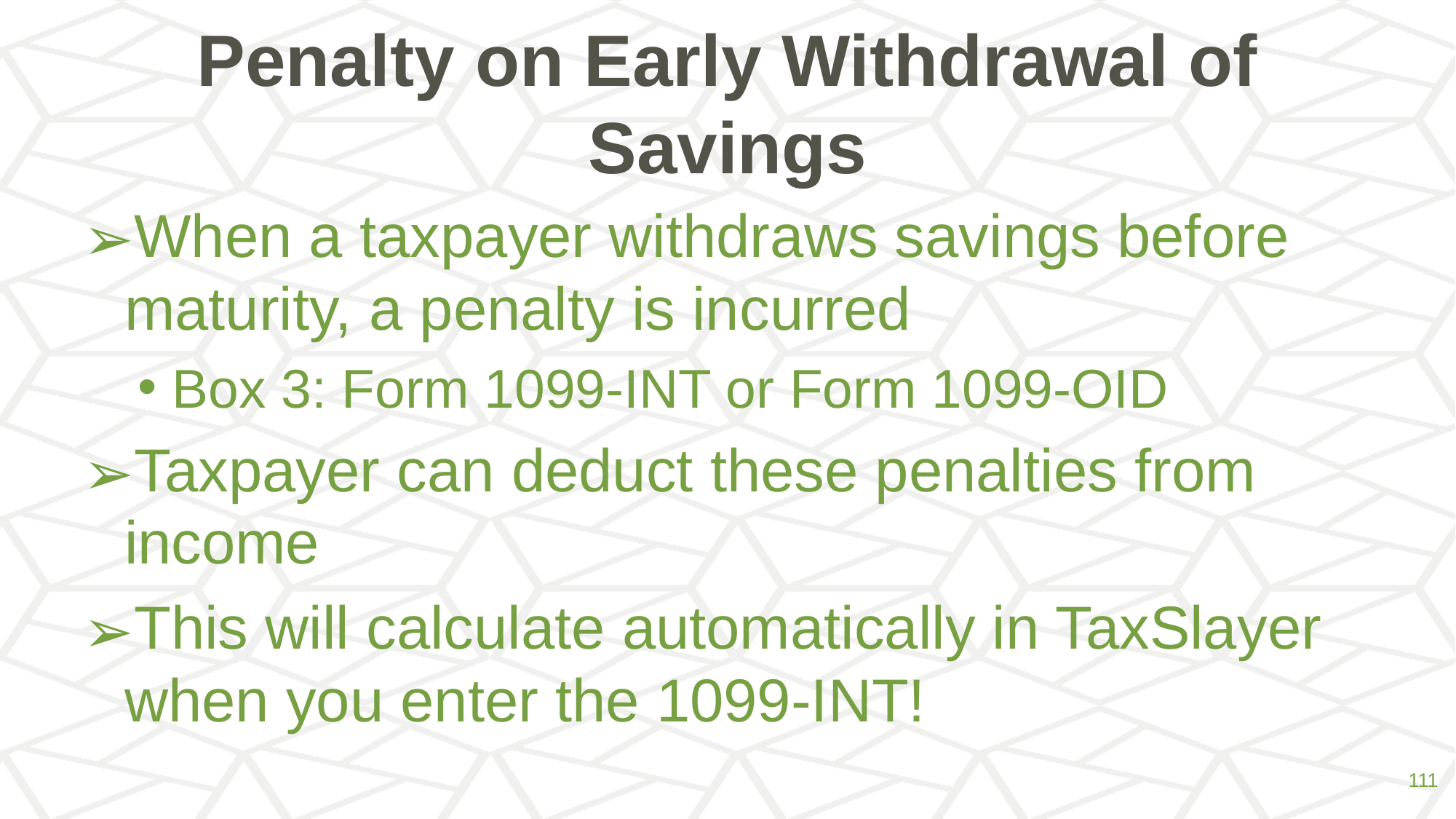

# Penalty on Early Withdrawal of Savings
When a taxpayer withdraws savings before maturity, a penalty is incurred
Box 3: Form 1099-INT or Form 1099-OID
Taxpayer can deduct these penalties from income
This will calculate automatically in TaxSlayer when you enter the 1099-INT!

111